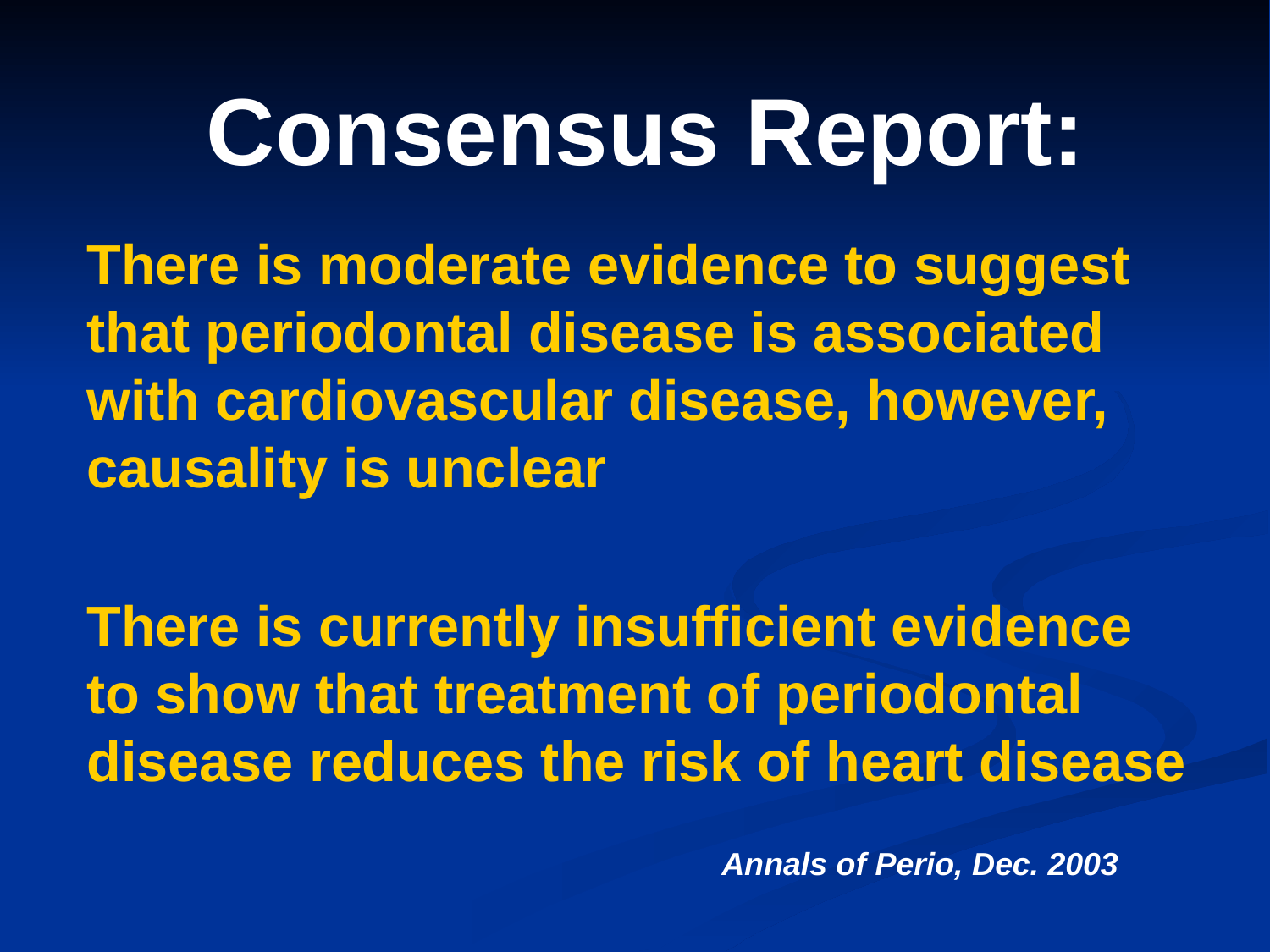

# Consensus Report:
There is moderate evidence to suggest that periodontal disease is associated with cardiovascular disease, however, causality is unclear

There is currently insufficient evidence to show that treatment of periodontal disease reduces the risk of heart disease
Annals of Perio, Dec. 2003